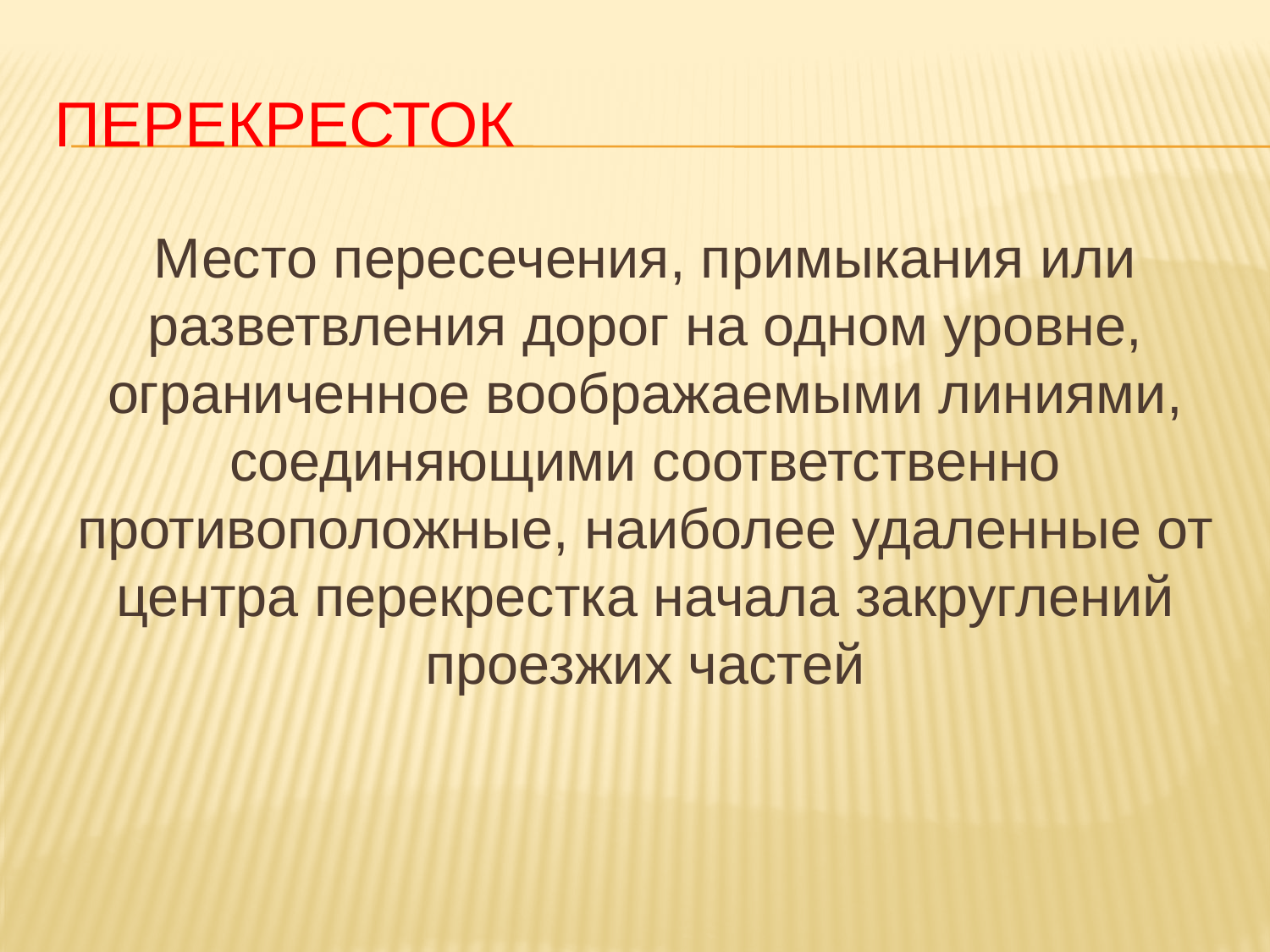

# Перекресток
Место пересечения, примыкания или разветвления дорог на одном уровне, ограниченное воображаемыми линиями, соединяющими соответственно противоположные, наиболее удаленные от центра перекрестка начала закруглений проезжих частей